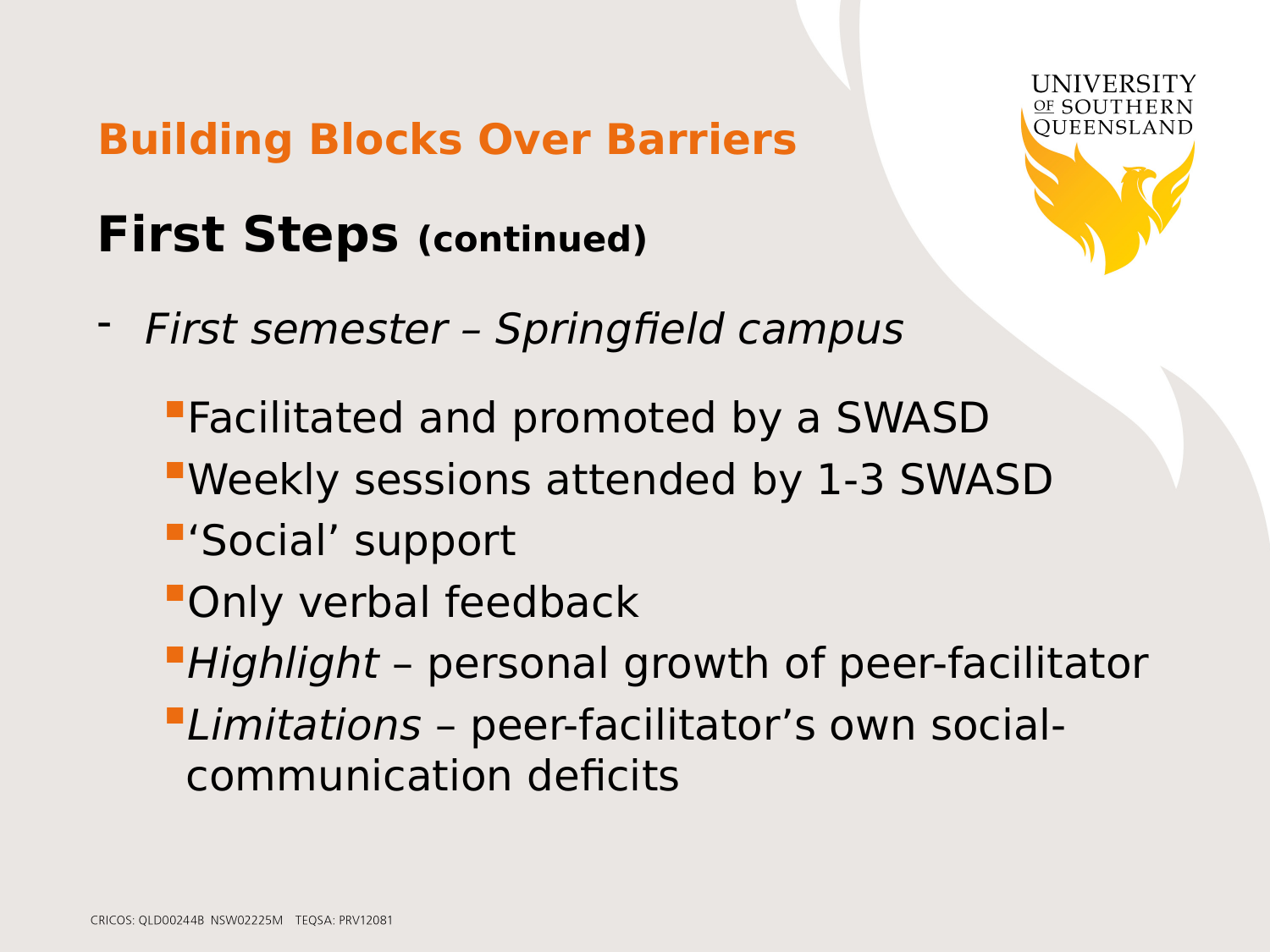

# Building Blocks Over Barriers
First Steps (continued)

First semester – Springfield campus

Facilitated and promoted by a SWASD
Weekly sessions attended by 1-3 SWASD
‘Social’ support
Only verbal feedback
Highlight – personal growth of peer-facilitator
Limitations – peer-facilitator’s own social-communication deficits